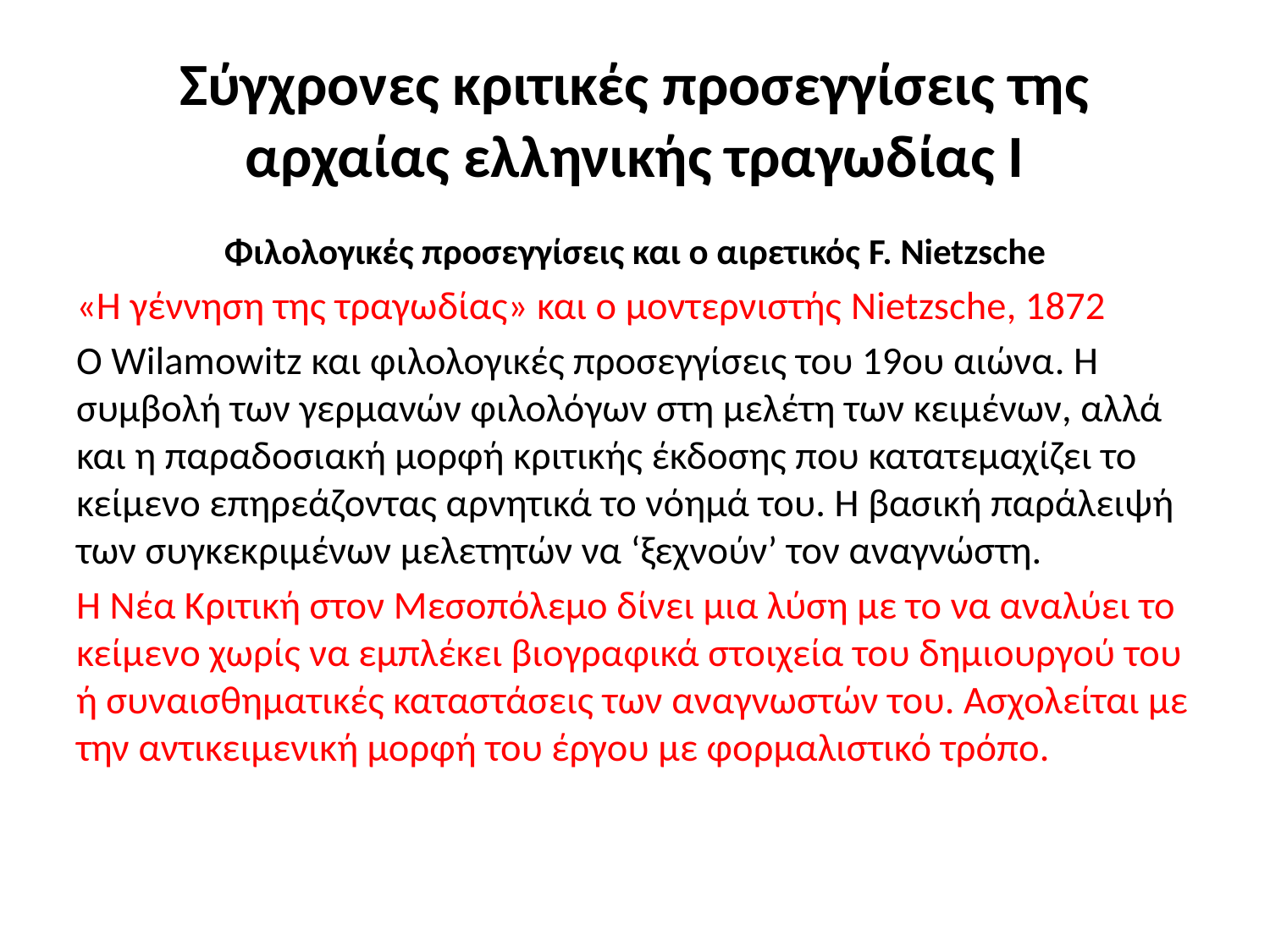

# Σύγχρονες κριτικές προσεγγίσεις της αρχαίας ελληνικής τραγωδίας Ι
Φιλολογικές προσεγγίσεις και ο αιρετικός F. Nietzsche
«Η γέννηση της τραγωδίας» και ο μοντερνιστής Nietzsche, 1872
Ο Wilamowitz και φιλολογικές προσεγγίσεις του 19ου αιώνα. Η συμβολή των γερμανών φιλολόγων στη μελέτη των κειμένων, αλλά και η παραδοσιακή μορφή κριτικής έκδοσης που κατατεμαχίζει το κείμενο επηρεάζοντας αρνητικά το νόημά του. Η βασική παράλειψή των συγκεκριμένων μελετητών να ‘ξεχνούν’ τον αναγνώστη.
Η Νέα Κριτική στον Μεσοπόλεμο δίνει μια λύση με το να αναλύει το κείμενο χωρίς να εμπλέκει βιογραφικά στοιχεία του δημιουργού του ή συναισθηματικές καταστάσεις των αναγνωστών του. Ασχολείται με την αντικειμενική μορφή του έργου με φορμαλιστικό τρόπο.